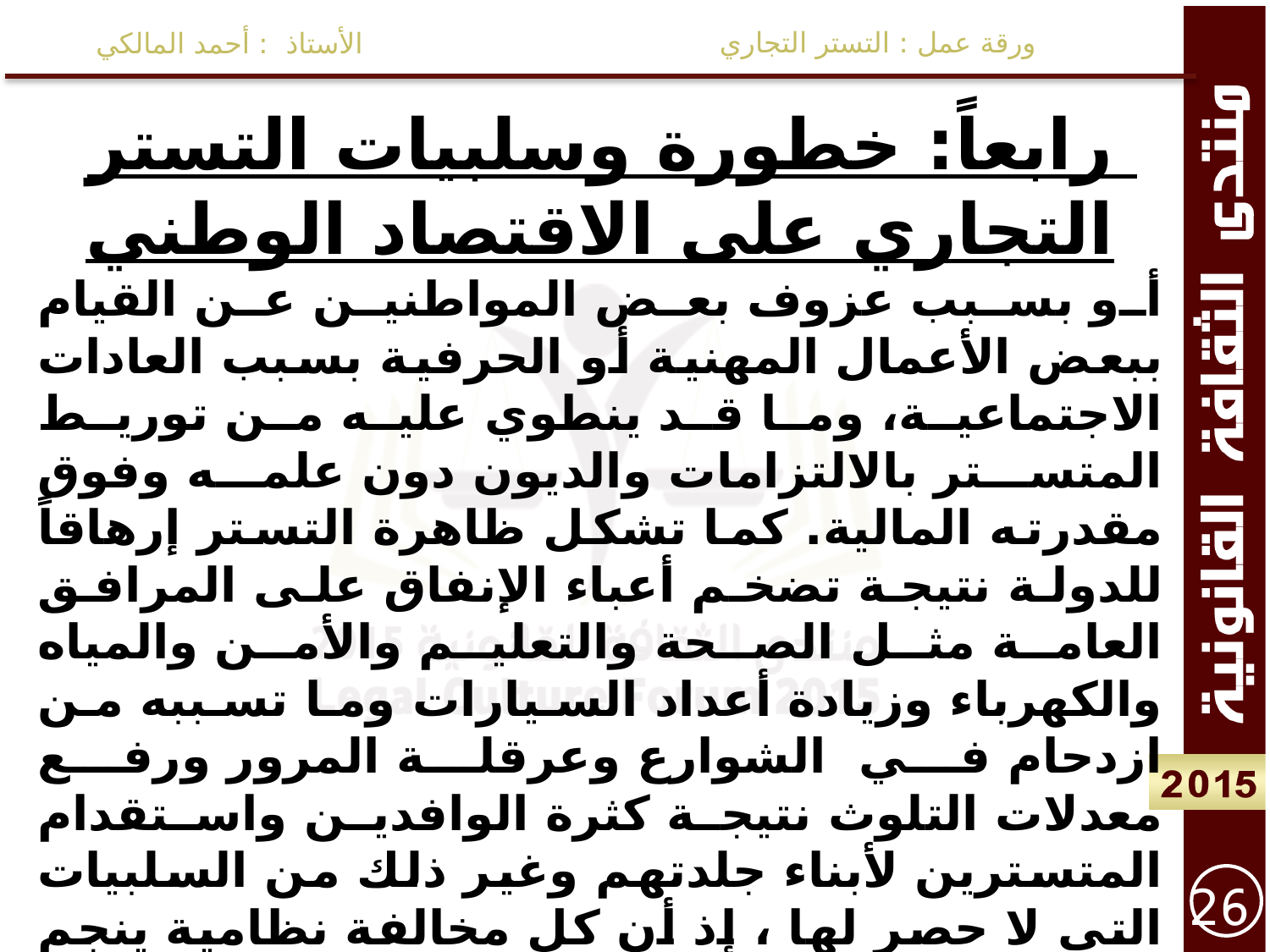

ورقة عمل : التستر التجاري
الأستاذ  : أحمد المالكي
رابعاً: خطورة وسلبيات التستر التجاري على الاقتصاد الوطني
أو بسبب عزوف بعض المواطنين عن القيام ببعض الأعمال المهنية أو الحرفية بسبب العادات الاجتماعية، وما قد ينطوي عليه من توريط المتستر بالالتزامات والديون دون علمه وفوق مقدرته المالية. كما تشكل ظاهرة التستر إرهاقاً للدولة نتيجة تضخم أعباء الإنفاق على المرافق العامة مثل الصحة والتعليم والأمن والمياه والكهرباء وزيادة أعداد السيارات وما تسببه من ازدحام في  الشوارع وعرقلة المرور ورفع معدلات التلوث نتيجة كثرة الوافدين واستقدام المتسترين لأبناء جلدتهم وغير ذلك من السلبيات التي لا حصر لها ، إذ أن كل مخالفة نظامية ينجم عنها كوارث مجتمعية وإنسانية ، فما كان من الأمر بد سوى إصدار نظام مكافحة التستر التجاري لضبط إيقاع الحياة واستقرار الأوضاع الاقتصادية والاجتماعية داخل الوطن.

26